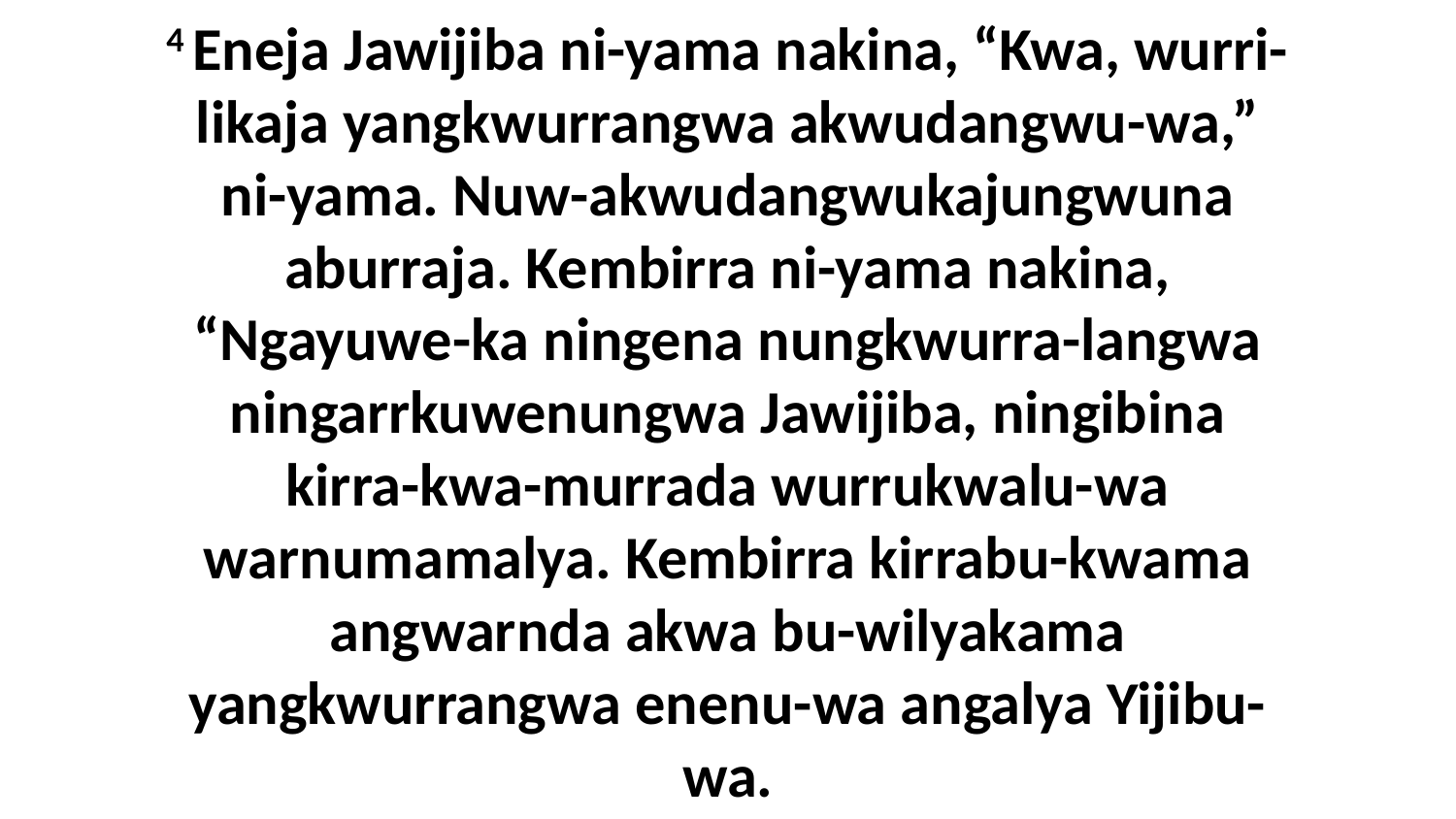

4 Eneja Jawijiba ni-yama nakina, “Kwa, wurri-likaja yangkwurrangwa akwudangwu-wa,” ni-yama. Nuw-akwudangwukajungwuna aburraja. Kembirra ni-yama nakina, “Ngayuwe-ka ningena nungkwurra-langwa ningarrkuwenungwa Jawijiba, ningibina kirra-kwa-murrada wurrukwalu-wa warnumamalya. Kembirra kirrabu-kwama angwarnda akwa bu-wilyakama yangkwurrangwa enenu-wa angalya Yijibu-wa.